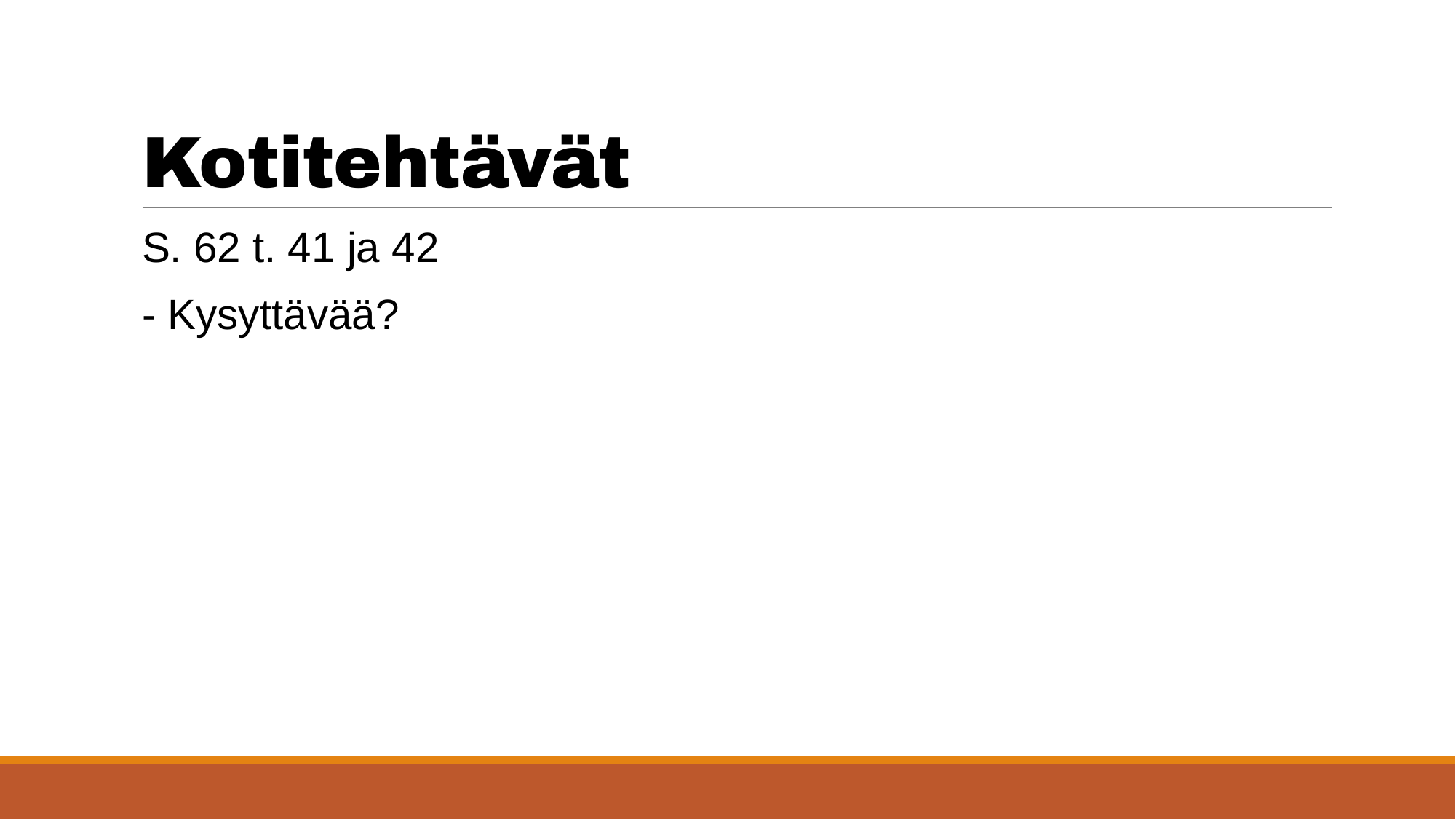

# Kotitehtävät
S. 62 t. 41 ja 42
- Kysyttävää?